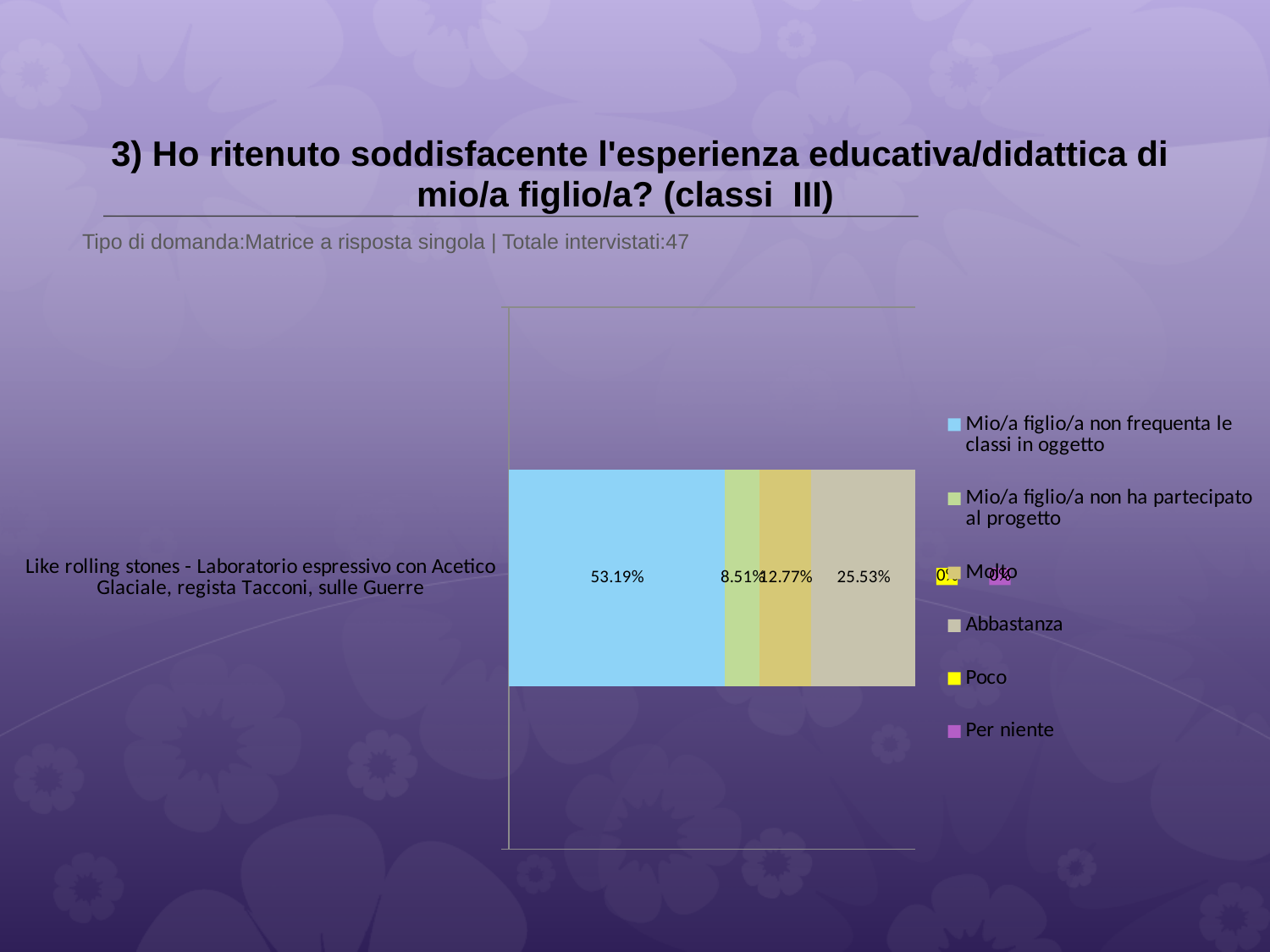

# 3) Ho ritenuto soddisfacente l'esperienza educativa/didattica di mio/a figlio/a? (classi  III)
 Tipo di domanda:Matrice a risposta singola | Totale intervistati:47

### Chart

| Category | Mio/a figlio/a non frequenta le classi in oggetto | Mio/a figlio/a non ha partecipato al progetto | Molto  | Abbastanza | Poco | Per niente |
|---|---|---|---|---|---|---|
| Like rolling stones - Laboratorio espressivo con Acetico Glaciale, regista Tacconi, sulle Guerre | 0.5319 | 0.0851 | 0.1277 | 0.25530002 | 0.0 | 0.0 |